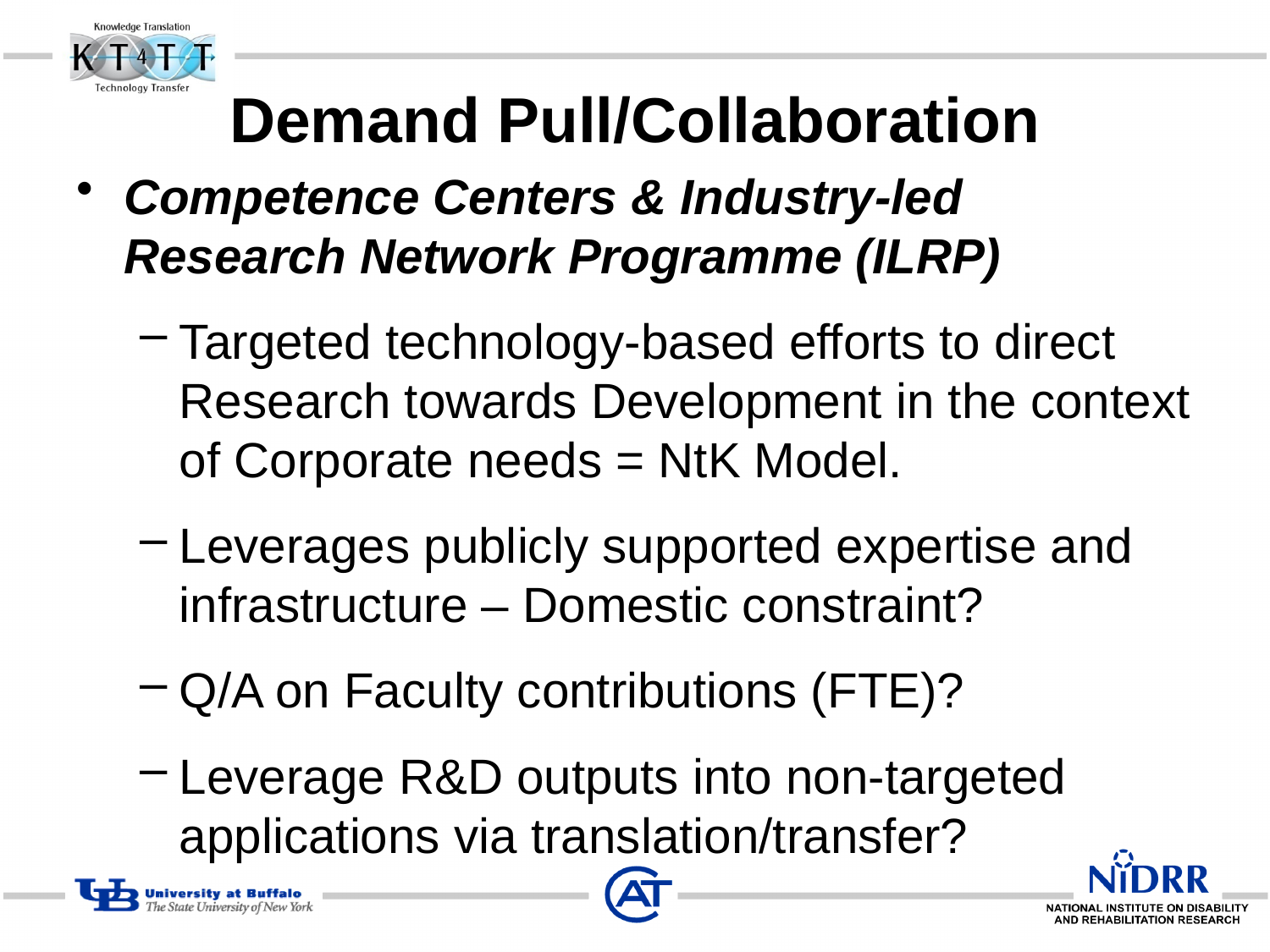

# Demand Pull/Collaboration
Competence Centers & Industry-led Research Network Programme (ILRP)
Targeted technology-based efforts to direct   Research towards Development in the context of Corporate needs = NtK Model.
Leverages publicly supported expertise and infrastructure – Domestic constraint?
Q/A on Faculty contributions (FTE)?
Leverage R&D outputs into non-targeted applications via translation/transfer?